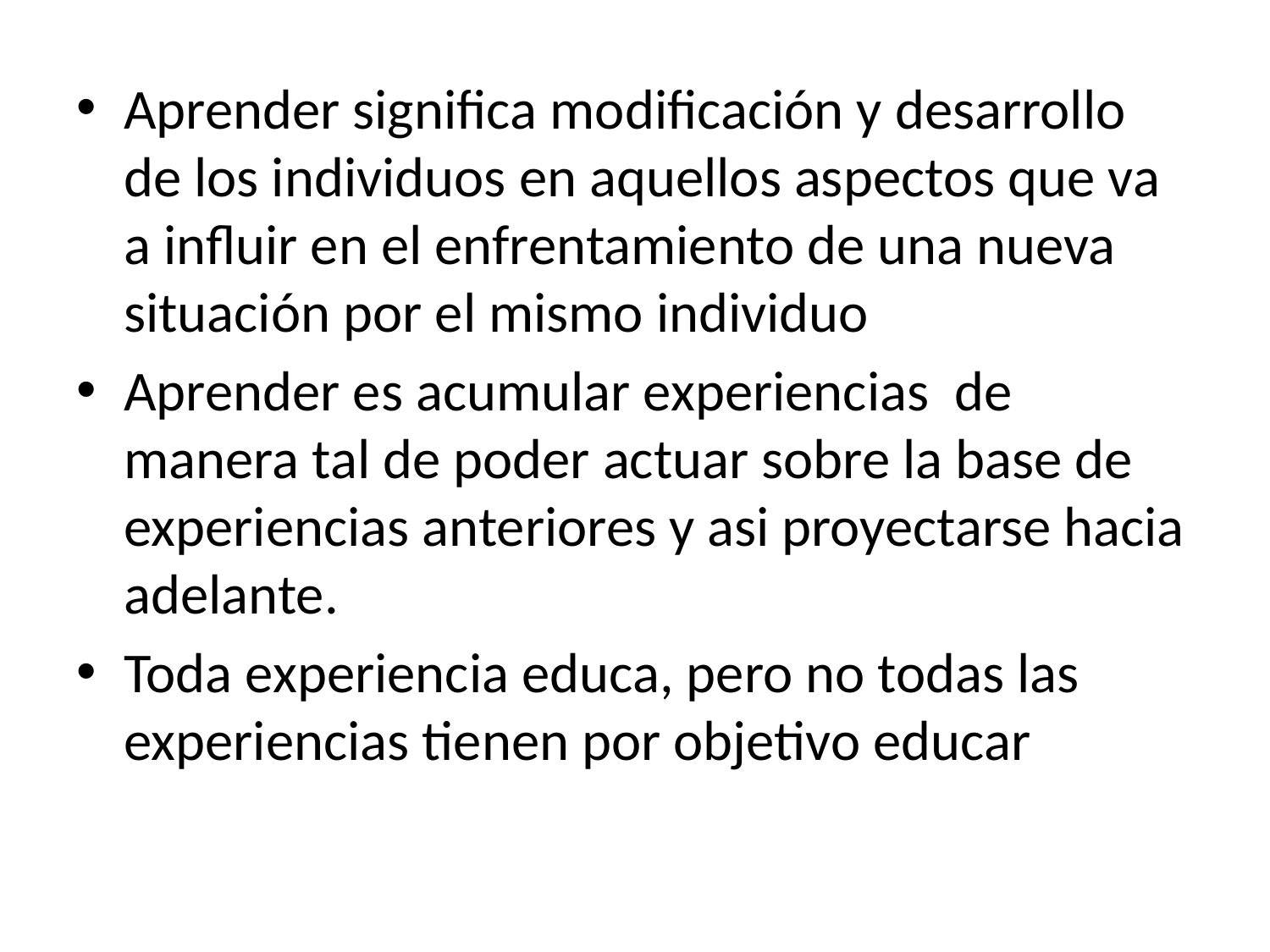

Aprender significa modificación y desarrollo de los individuos en aquellos aspectos que va a influir en el enfrentamiento de una nueva situación por el mismo individuo
Aprender es acumular experiencias  de manera tal de poder actuar sobre la base de experiencias anteriores y asi proyectarse hacia adelante.
Toda experiencia educa, pero no todas las experiencias tienen por objetivo educar